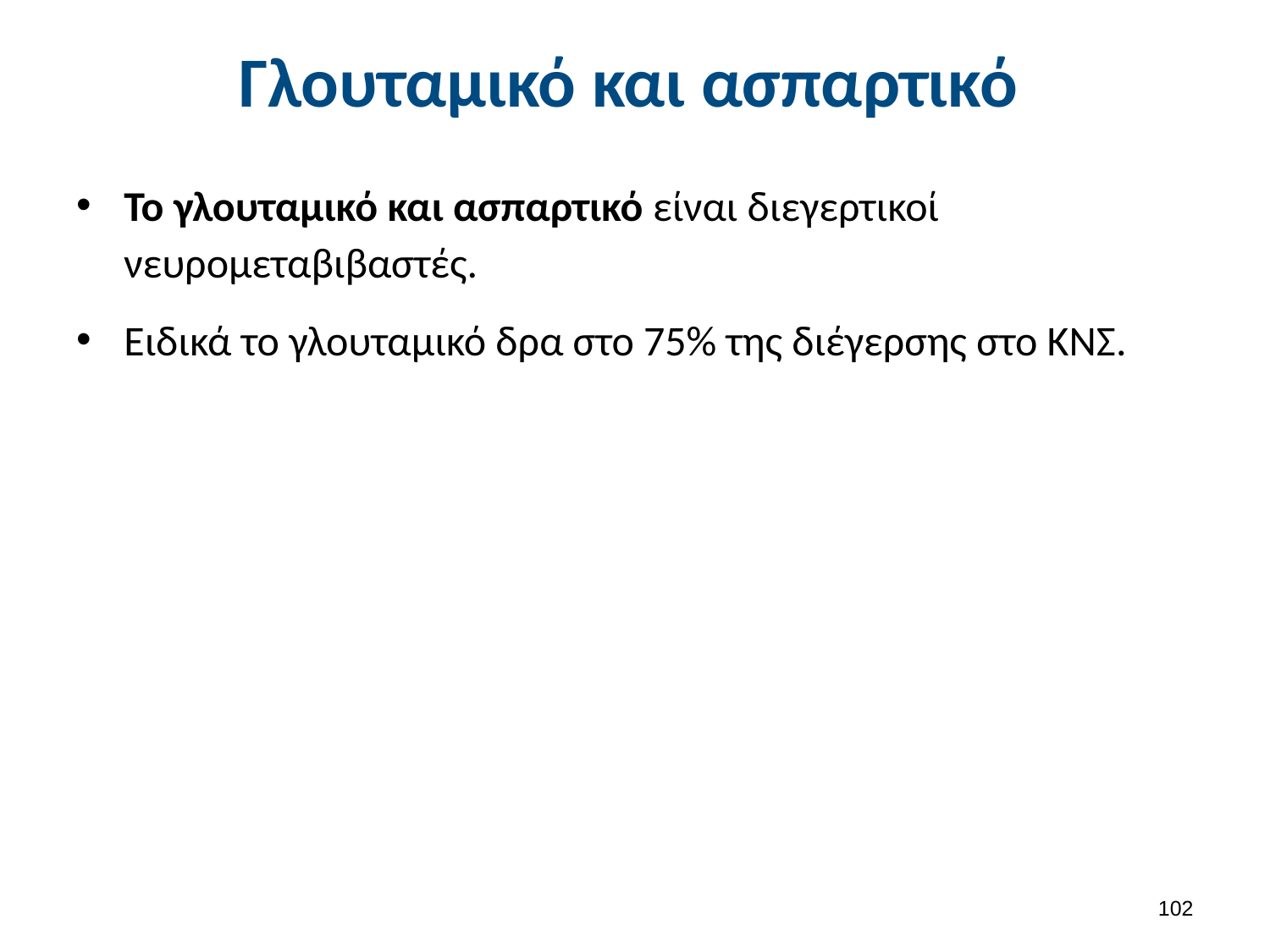

# Γλουταμικό και ασπαρτικό
To γλουταμικό και ασπαρτικό είναι διεγερτικοί νευρομεταβιβαστές.
Ειδικά το γλουταμικό δρα στο 75% της διέγερσης στο ΚΝΣ.

102